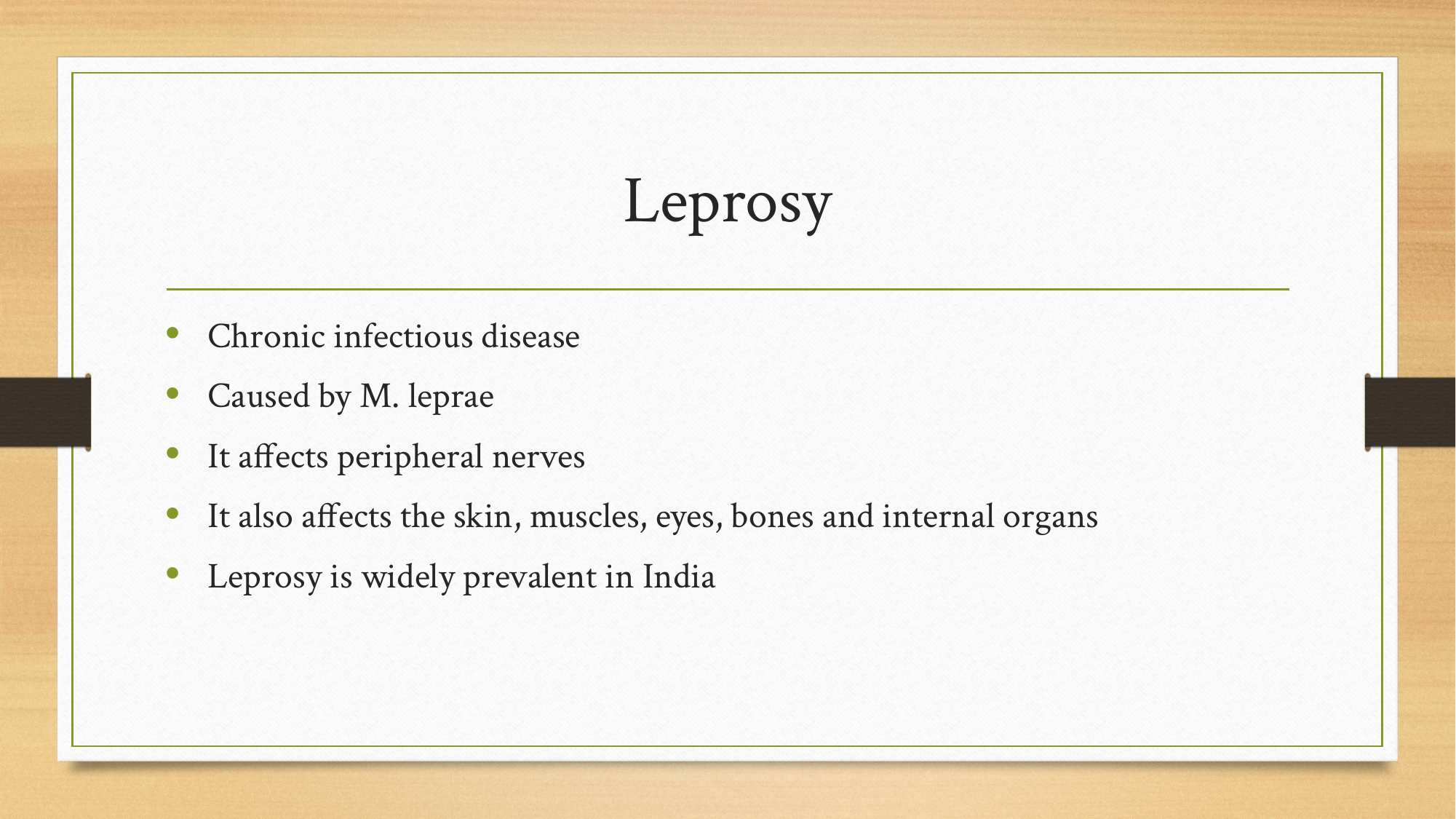

# Leprosy
 Chronic infectious disease
 Caused by M. leprae
 It affects peripheral nerves
 It also affects the skin, muscles, eyes, bones and internal organs
 Leprosy is widely prevalent in India